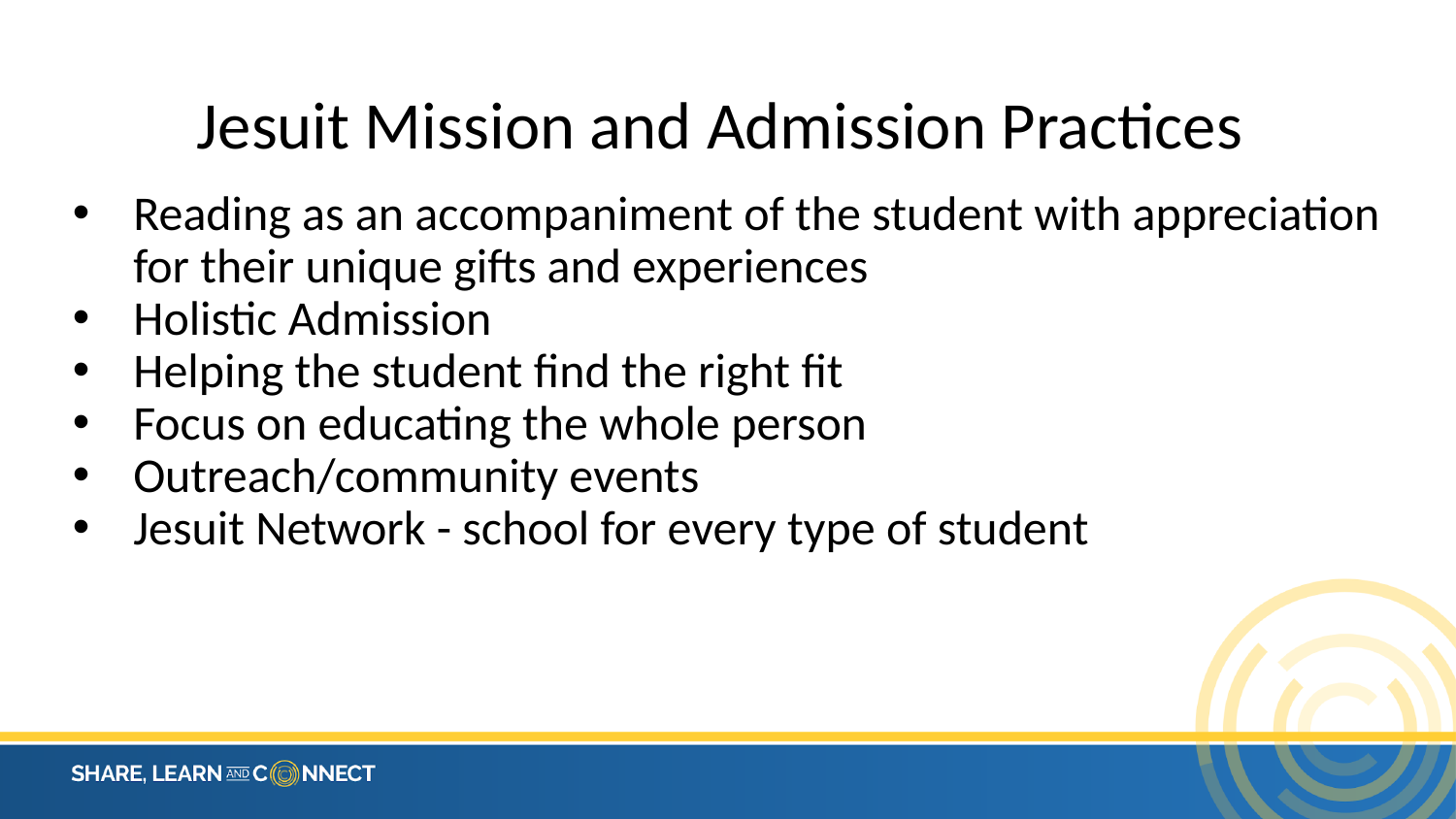

# Jesuit Mission and Admission Practices
Reading as an accompaniment of the student with appreciation for their unique gifts and experiences
Holistic Admission
Helping the student find the right fit
Focus on educating the whole person
Outreach/community events
Jesuit Network - school for every type of student